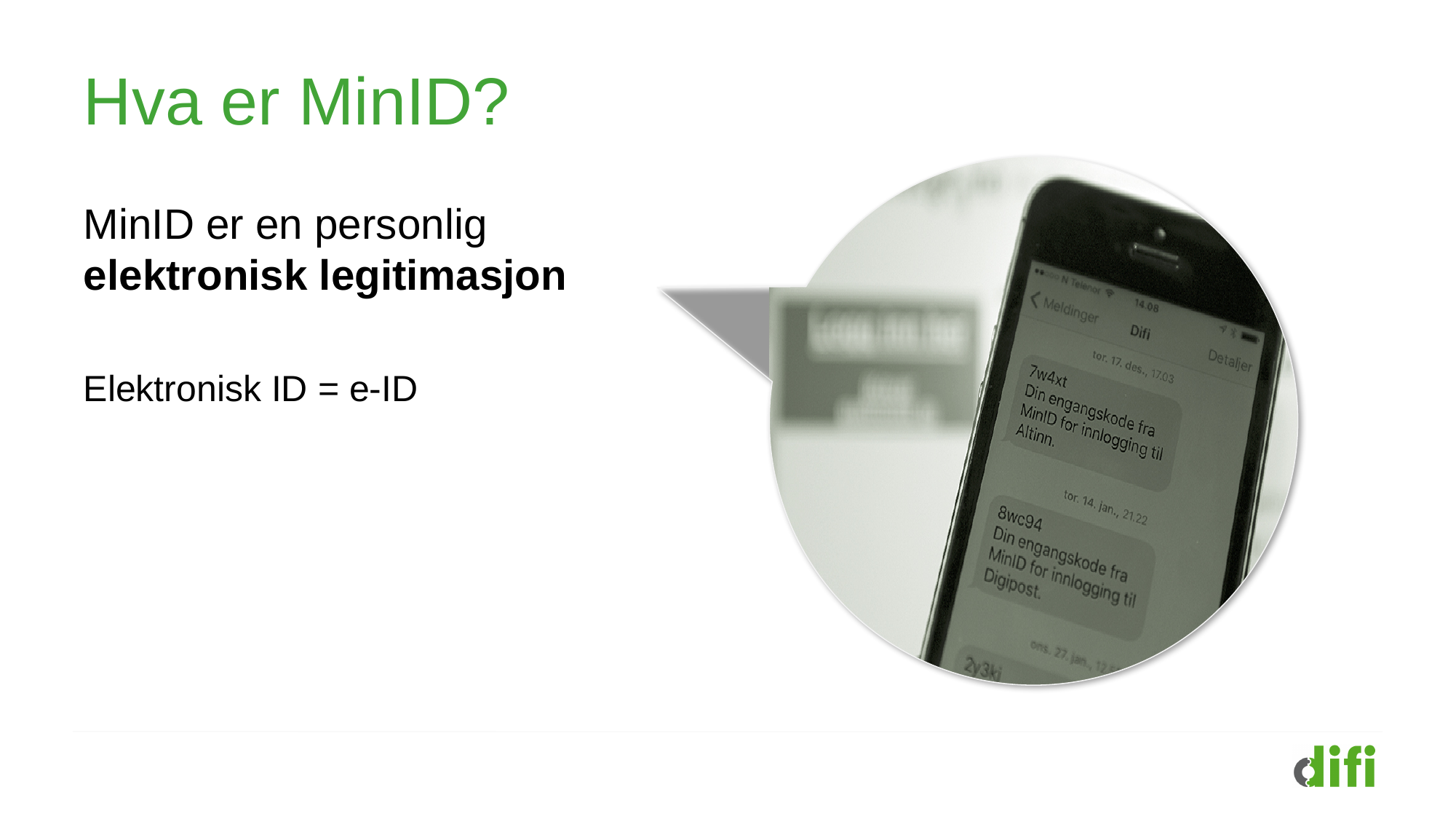

# Hva er MinID?

MinID er en personlig elektronisk legitimasjon

Elektronisk ID = e-ID